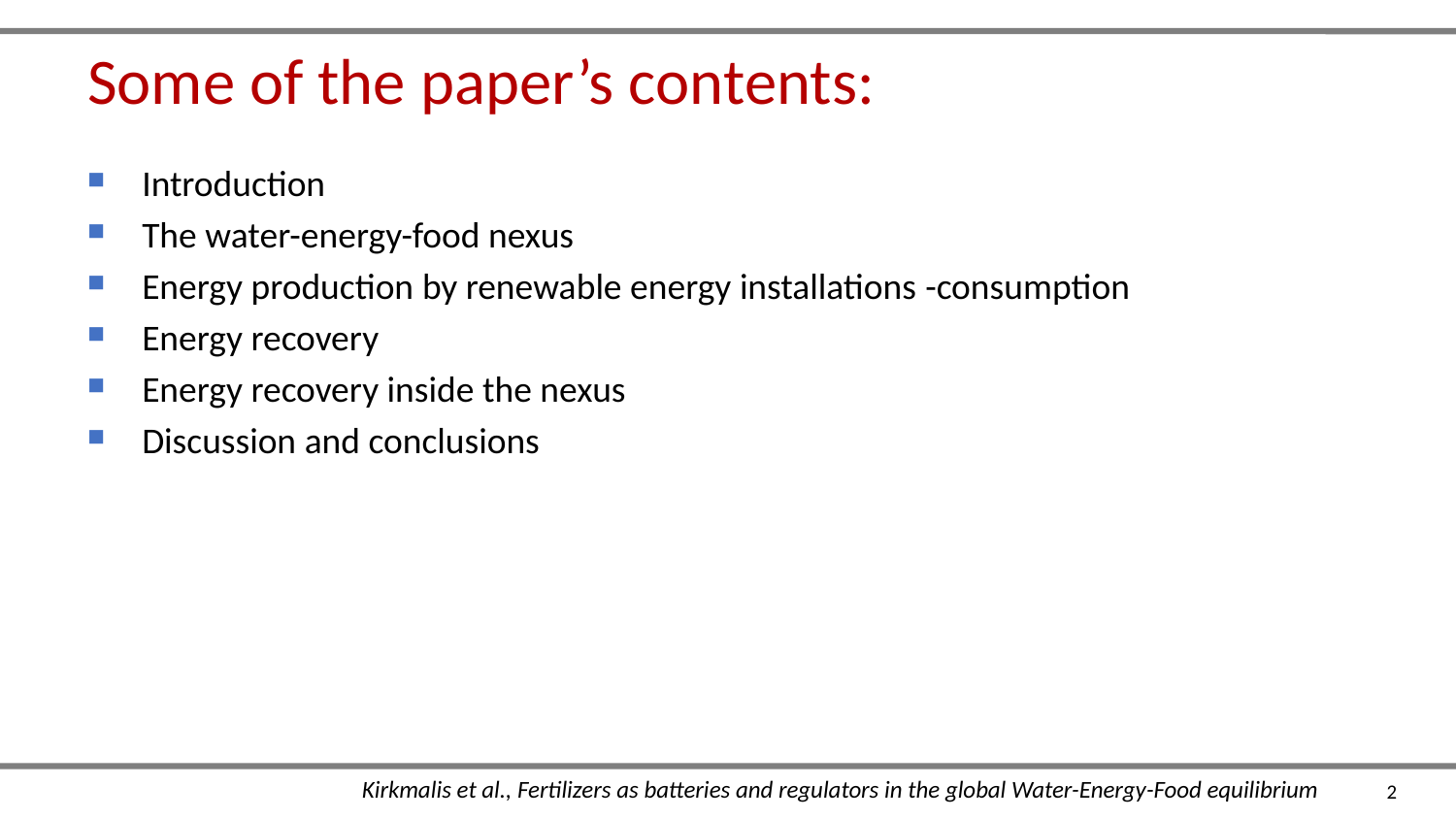

# Some of the paper’s contents:
Introduction
The water-energy-food nexus
Energy production by renewable energy installations -consumption
Energy recovery
Energy recovery inside the nexus
Discussion and conclusions
Kirkmalis et al., Fertilizers as batteries and regulators in the global Water-Energy-Food equilibrium
2